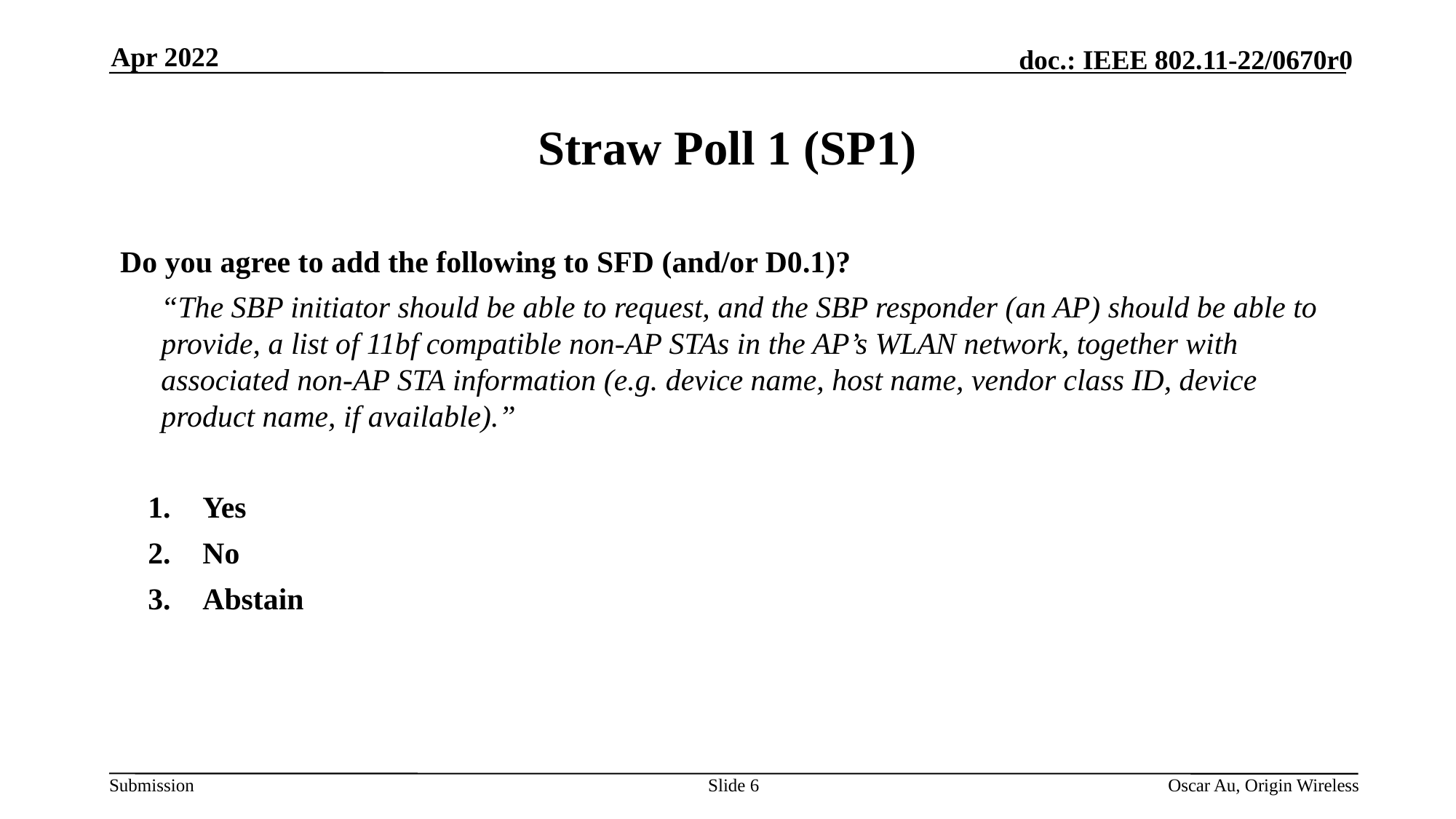

Apr 2022
# Straw Poll 1 (SP1)
Do you agree to add the following to SFD (and/or D0.1)?
	“The SBP initiator should be able to request, and the SBP responder (an AP) should be able to provide, a list of 11bf compatible non-AP STAs in the AP’s WLAN network, together with associated non-AP STA information (e.g. device name, host name, vendor class ID, device product name, if available).”

Yes
No
Abstain

Slide 6
Oscar Au, Origin Wireless